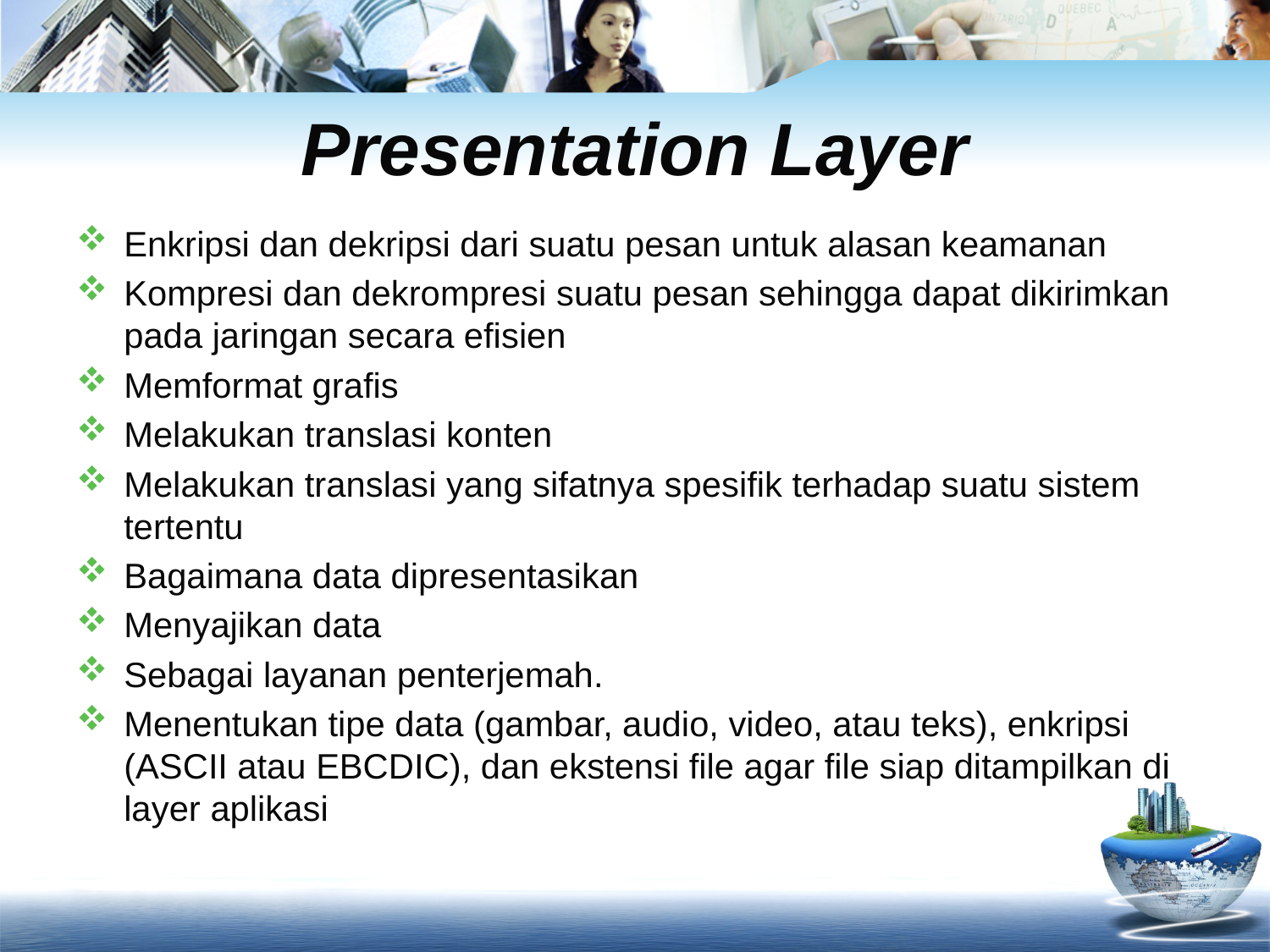

# Presentation Layer
Enkripsi dan dekripsi dari suatu pesan untuk alasan keamanan
Kompresi dan dekrompresi suatu pesan sehingga dapat dikirimkan pada jaringan secara efisien
Memformat grafis
Melakukan translasi konten
Melakukan translasi yang sifatnya spesifik terhadap suatu sistem tertentu
Bagaimana data dipresentasikan
Menyajikan data
Sebagai layanan penterjemah.
Menentukan tipe data (gambar, audio, video, atau teks), enkripsi (ASCII atau EBCDIC), dan ekstensi file agar file siap ditampilkan di layer aplikasi